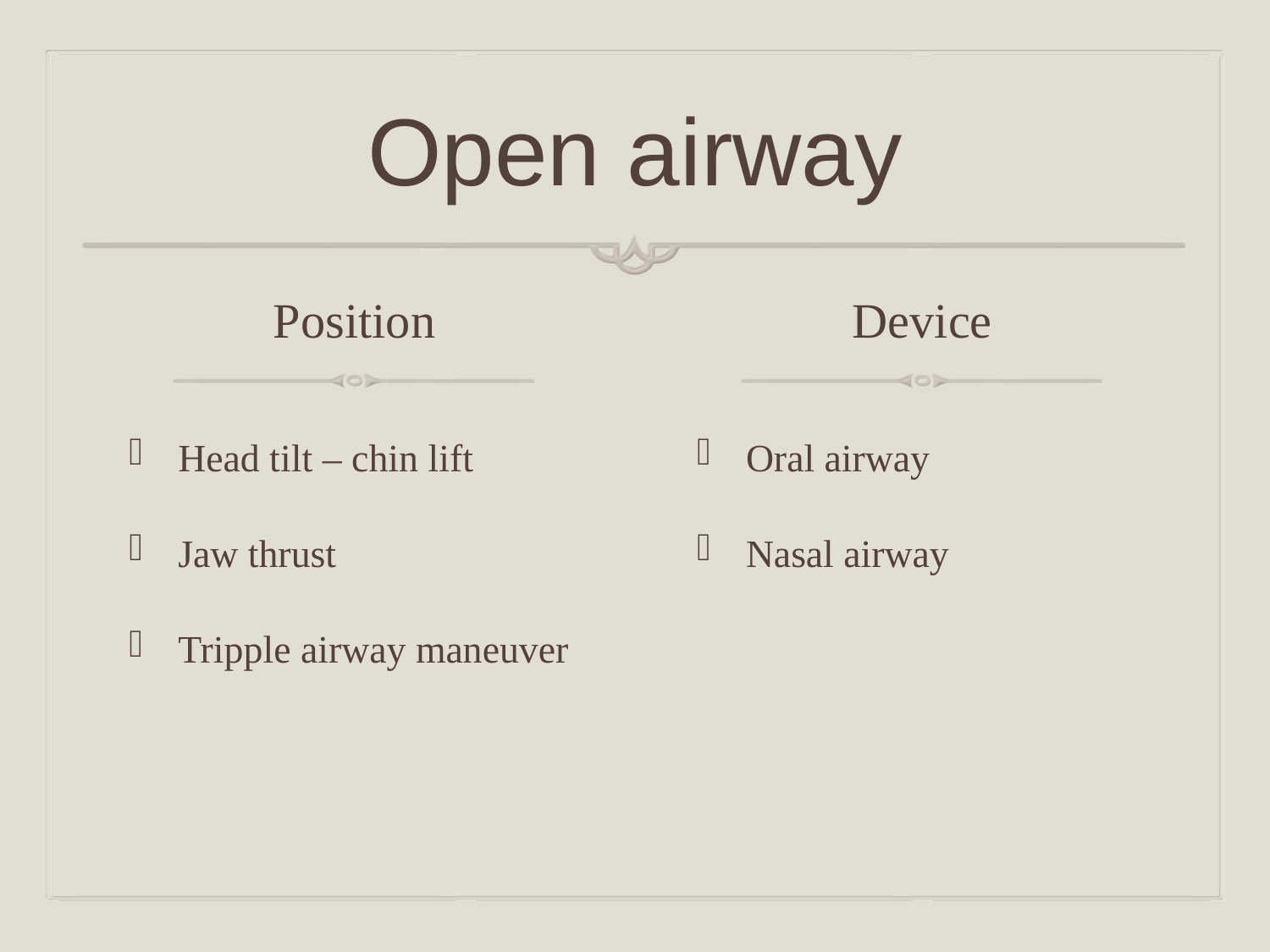

# Open airway
Position
Device
 Head tilt – chin lift
 Jaw thrust
 Tripple airway maneuver
 Oral airway
 Nasal airway